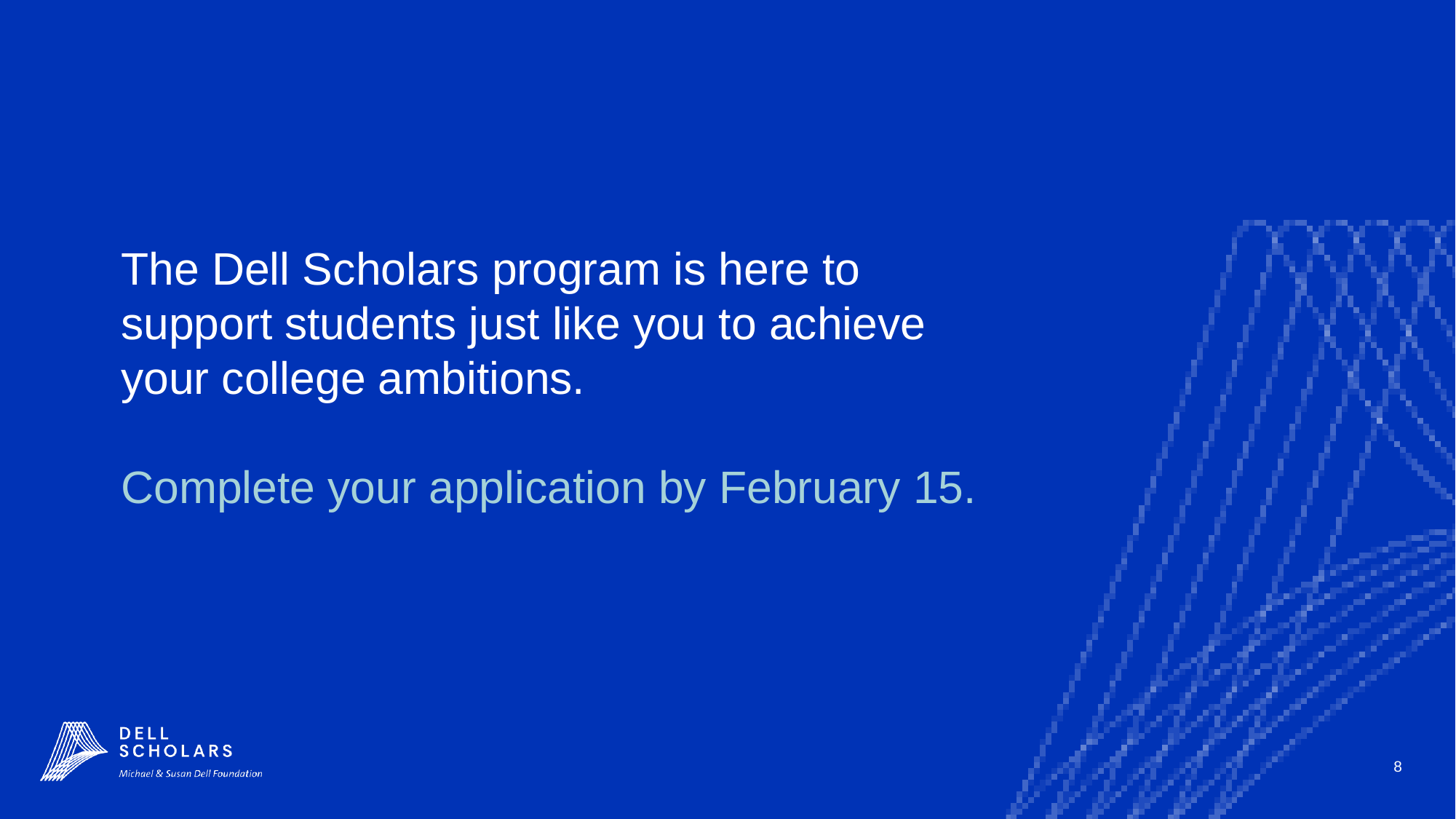

# The Dell Scholars program is here to support students just like you to achieve your college ambitions. Complete your application by February 15.
8